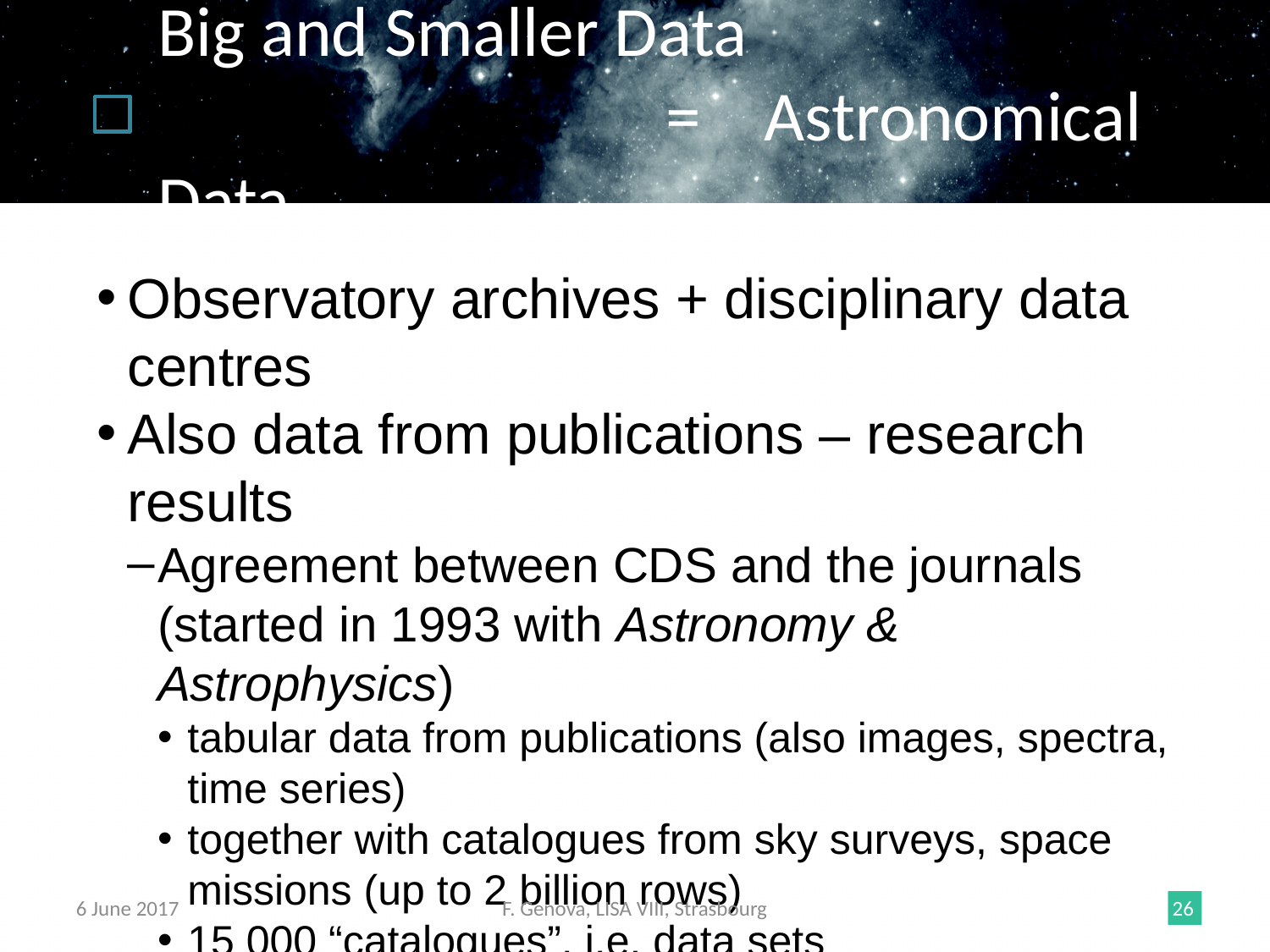

Big and Smaller Data
	           		=    Astronomical Data

Observatory archives + disciplinary data centres
Also data from publications – research results
Agreement between CDS and the journals (started in 1993 with Astronomy & Astrophysics)
tabular data from publications (also images, spectra, time series)
together with catalogues from sky surveys, space missions (up to 2 billion rows)
15 000 “catalogues”, i.e. data sets
Homogeneous metadata describing the very heterogenous content
Fully discoverable, usable and used
Not so much “big” and “little” data, but rather Useful,  Validated and Documented data, huge diversity

6 June 2017
F. Genova, LISA VIII, Strasbourg
26